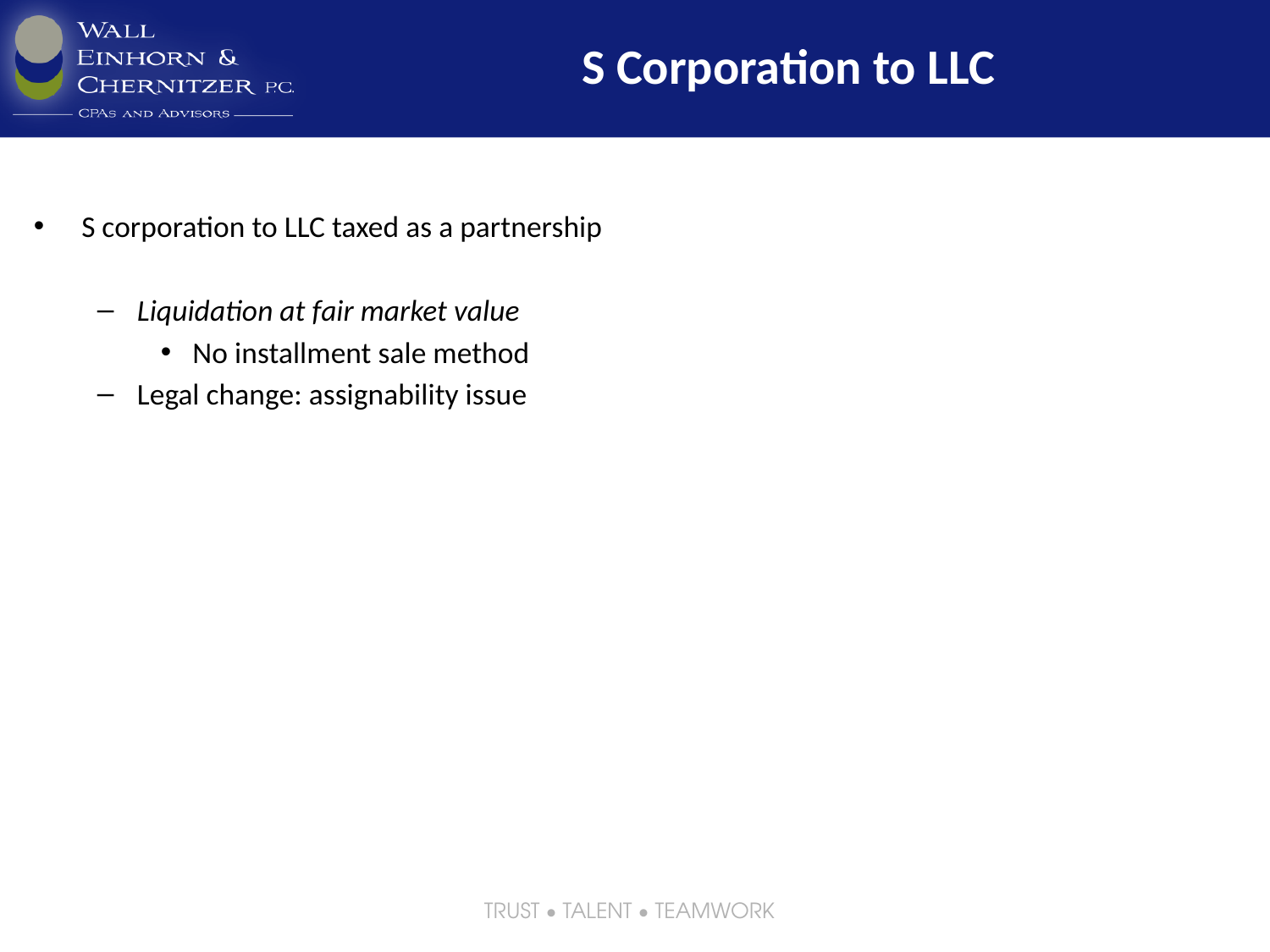

# S Corporation to LLC

S corporation to LLC taxed as a partnership

Liquidation at fair market value
No installment sale method
Legal change: assignability issue

TRUST ∙ TALENT ∙ TEAMWORK